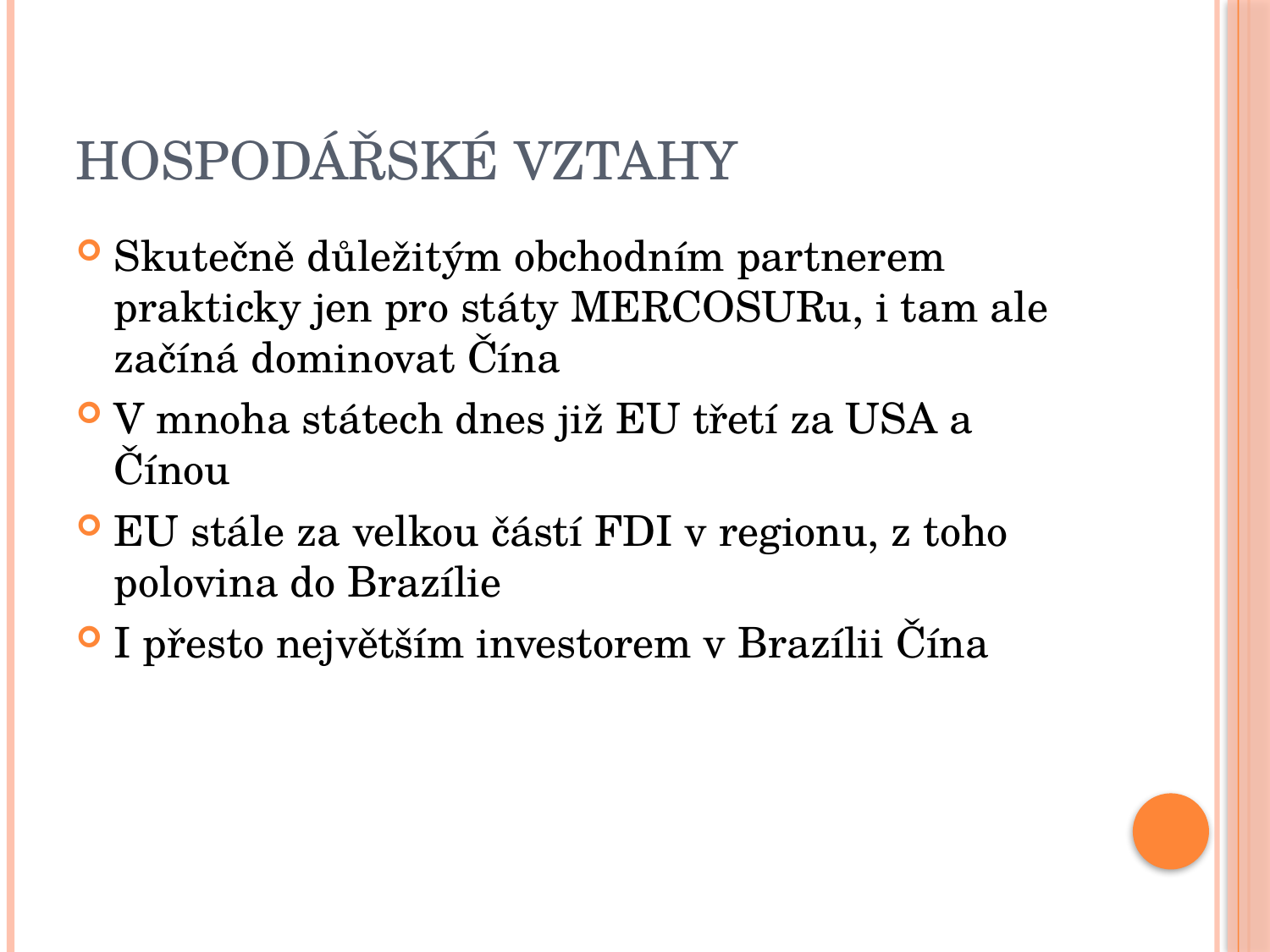

# Hospodářské vztahy
Skutečně důležitým obchodním partnerem prakticky jen pro státy MERCOSURu, i tam ale začíná dominovat Čína
V mnoha státech dnes již EU třetí za USA a Čínou
EU stále za velkou částí FDI v regionu, z toho polovina do Brazílie
I přesto největším investorem v Brazílii Čína